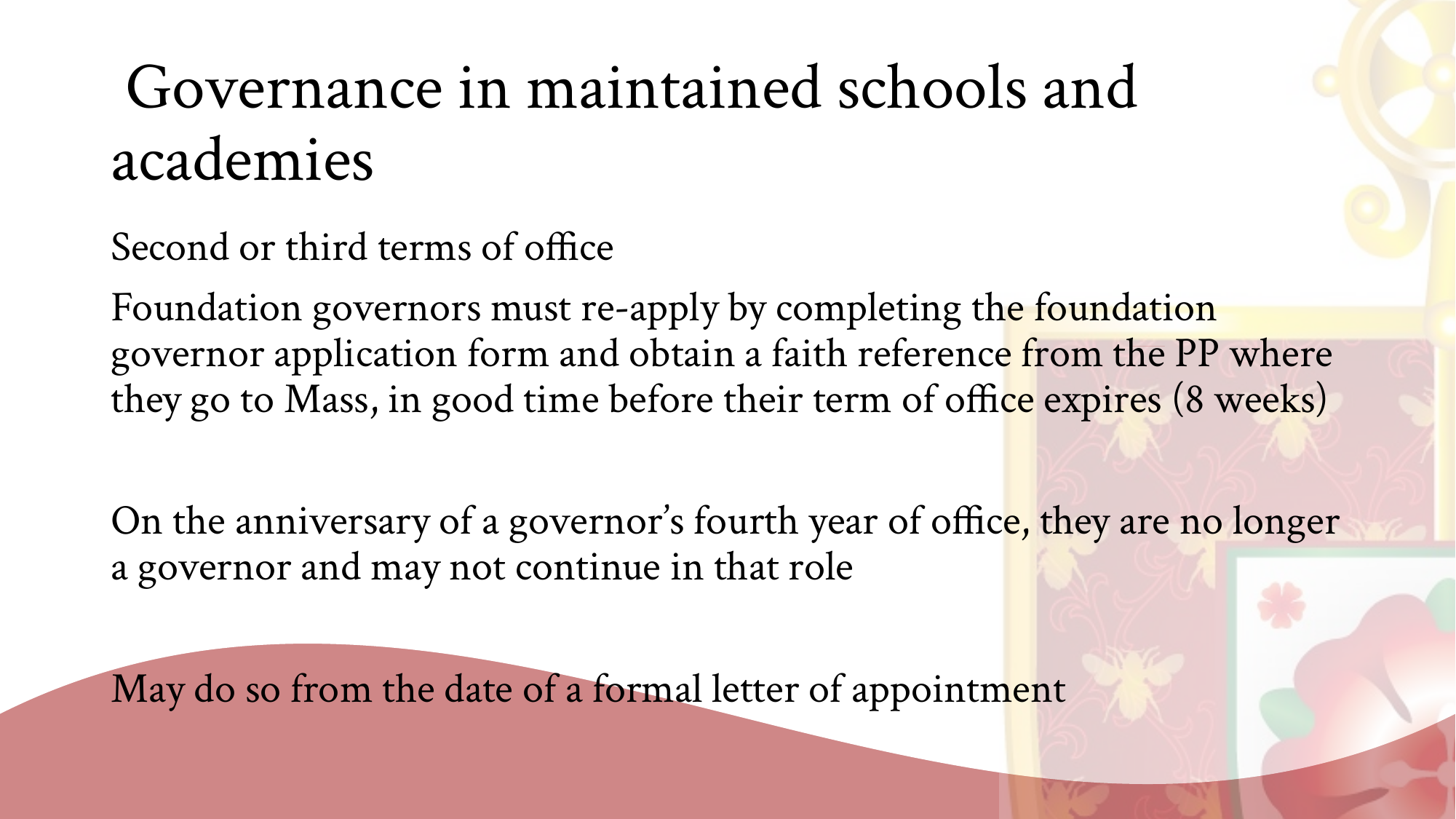

# Governance in maintained schools and academies
Second or third terms of office
Foundation governors must re-apply by completing the foundation governor application form and obtain a faith reference from the PP where they go to Mass, in good time before their term of office expires (8 weeks)

On the anniversary of a governor’s fourth year of office, they are no longer a governor and may not continue in that role

May do so from the date of a formal letter of appointment